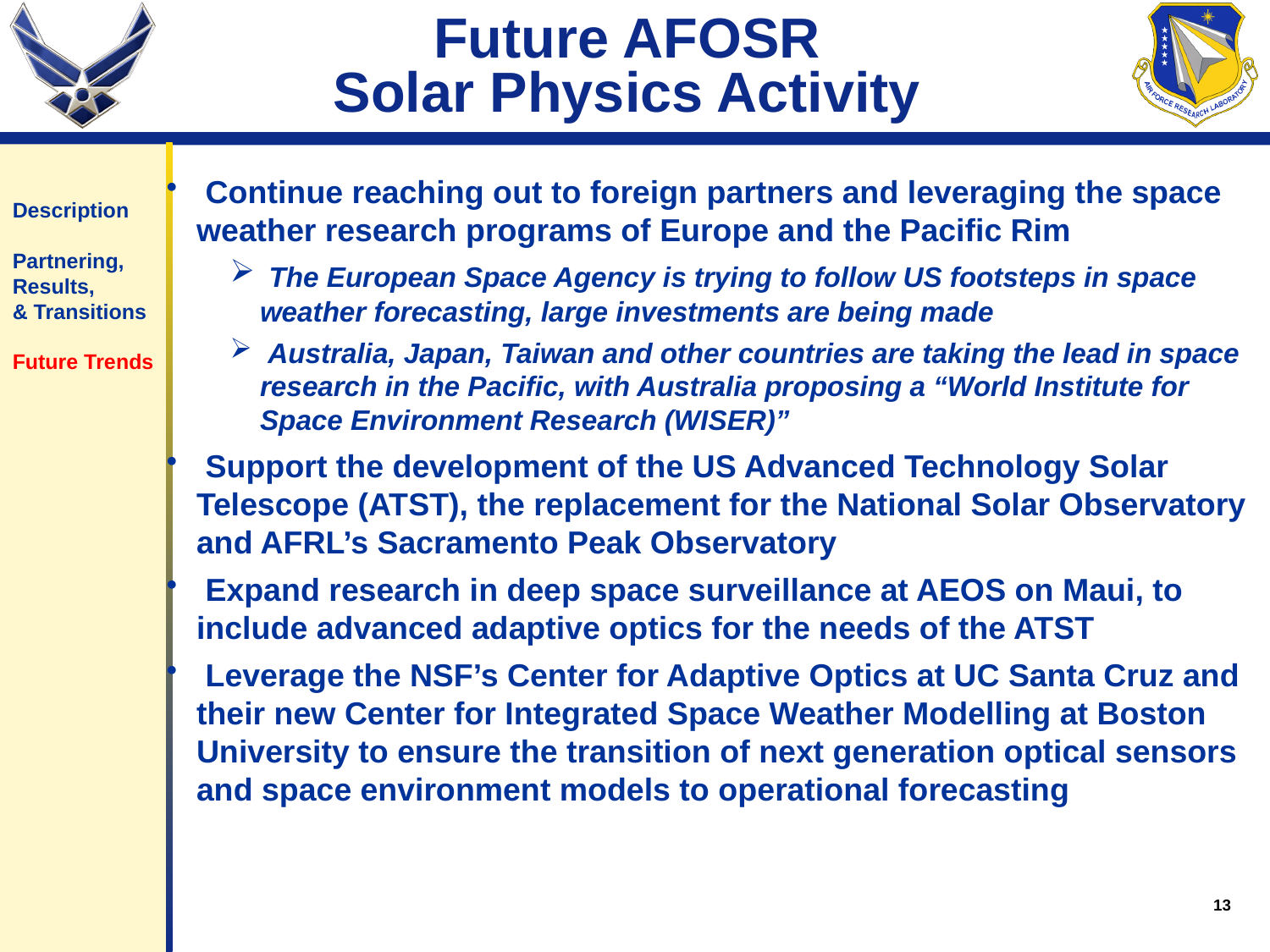

Future AFOSR
Solar Physics Activity
 Continue reaching out to foreign partners and leveraging the space weather research programs of Europe and the Pacific Rim
 The European Space Agency is trying to follow US footsteps in space weather forecasting, large investments are being made
 Australia, Japan, Taiwan and other countries are taking the lead in space research in the Pacific, with Australia proposing a “World Institute for Space Environment Research (WISER)”
 Support the development of the US Advanced Technology Solar Telescope (ATST), the replacement for the National Solar Observatory and AFRL’s Sacramento Peak Observatory
 Expand research in deep space surveillance at AEOS on Maui, to include advanced adaptive optics for the needs of the ATST
 Leverage the NSF’s Center for Adaptive Optics at UC Santa Cruz and their new Center for Integrated Space Weather Modelling at Boston University to ensure the transition of next generation optical sensors and space environment models to operational forecasting

Description

Partnering,
Results,
& Transitions

Future Trends